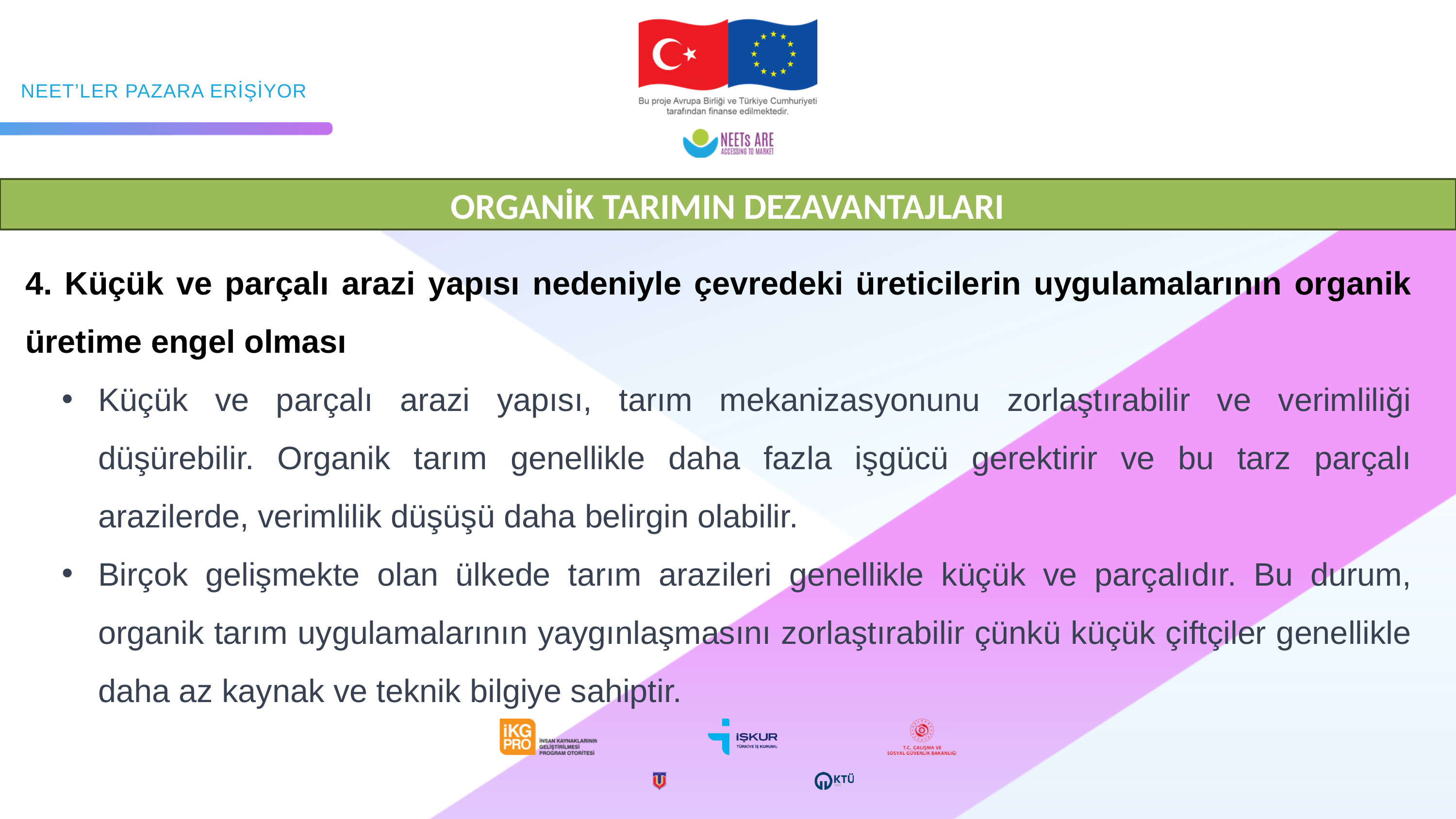

ORGANİK TARIMIN DEZAVANTAJLARI
4. Küçük ve parçalı arazi yapısı nedeniyle çevredeki üreticilerin uygulamalarının organik üretime engel olması
Küçük ve parçalı arazi yapısı, tarım mekanizasyonunu zorlaştırabilir ve verimliliği düşürebilir. Organik tarım genellikle daha fazla işgücü gerektirir ve bu tarz parçalı arazilerde, verimlilik düşüşü daha belirgin olabilir.
Birçok gelişmekte olan ülkede tarım arazileri genellikle küçük ve parçalıdır. Bu durum, organik tarım uygulamalarının yaygınlaşmasını zorlaştırabilir çünkü küçük çiftçiler genellikle daha az kaynak ve teknik bilgiye sahiptir.